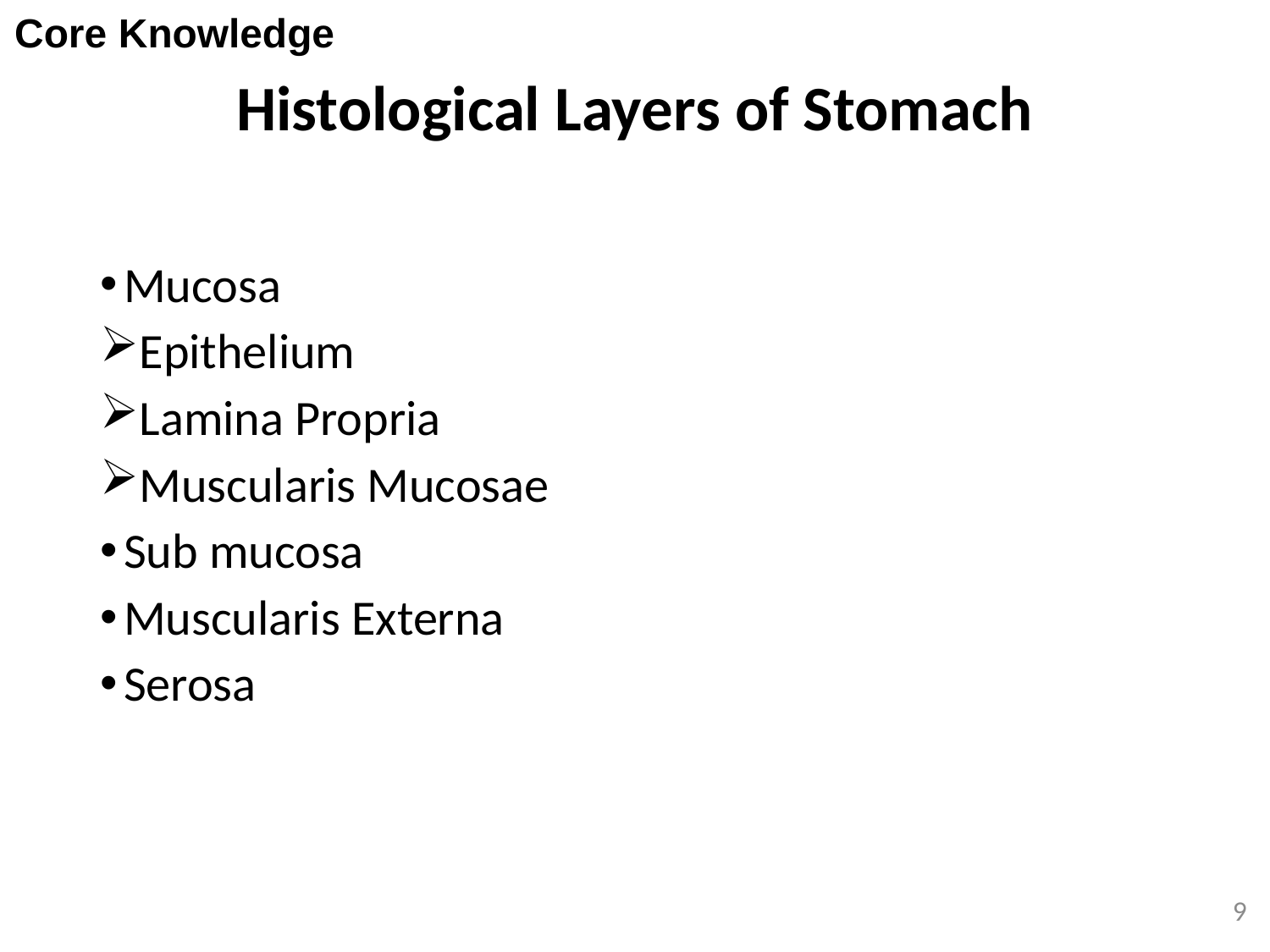

Core Knowledge
Histological Layers of Stomach
Mucosa
Epithelium
Lamina Propria
Muscularis Mucosae
Sub mucosa
Muscularis Externa
Serosa

9